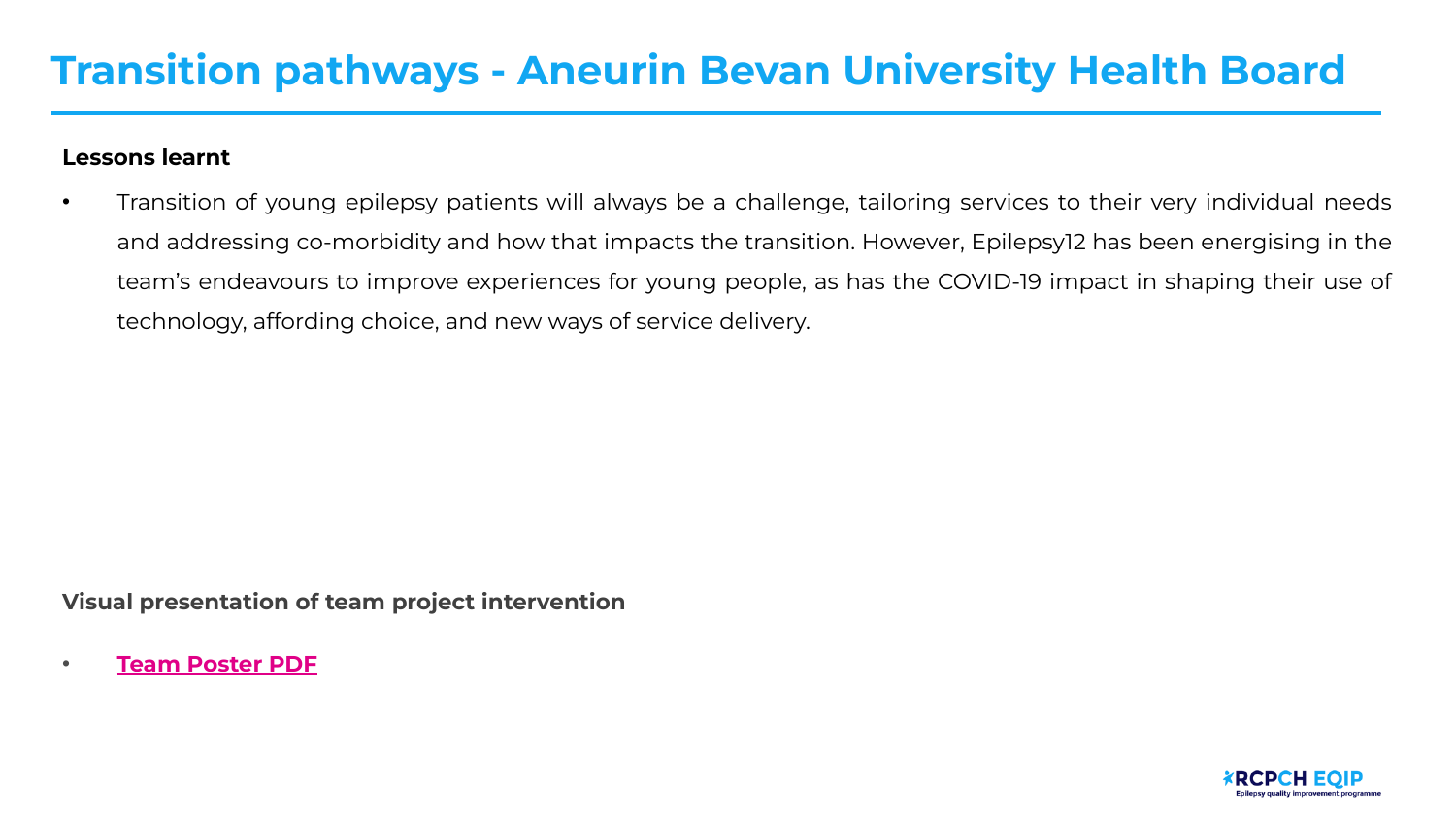

# Transition pathways - Aneurin Bevan University Health Board
Lessons learnt
Transition of young epilepsy patients will always be a challenge, tailoring services to their very individual needs and addressing co-morbidity and how that impacts the transition. However, Epilepsy12 has been energising in the team’s endeavours to improve experiences for young people, as has the COVID-19 impact in shaping their use of technology, affording choice, and new ways of service delivery.

Visual presentation of team project intervention

Team Poster PDF